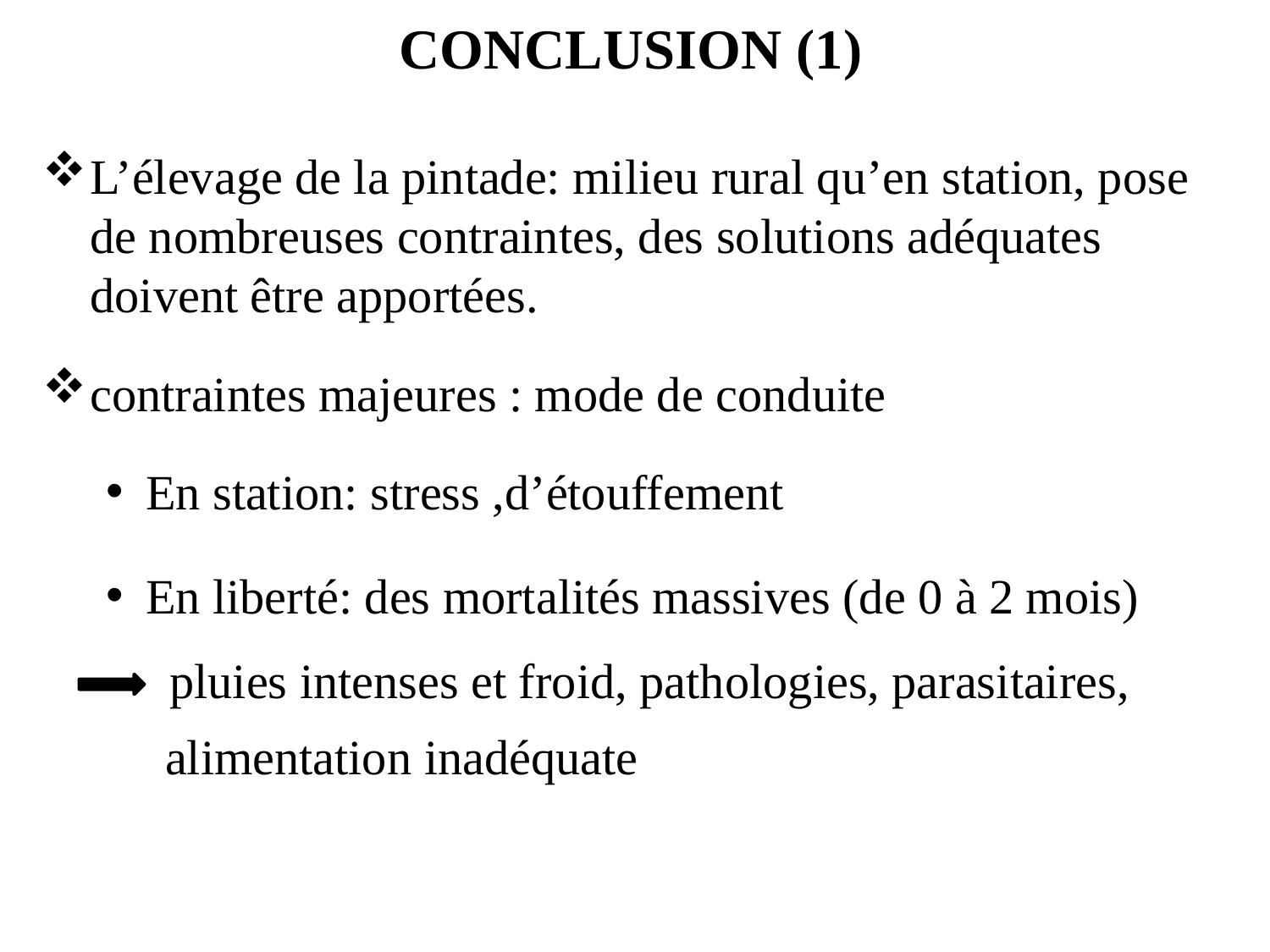

# CONCLUSION (1)
L’élevage de la pintade: milieu rural qu’en station, pose de nombreuses contraintes, des solutions adéquates doivent être apportées.
contraintes majeures : mode de conduite
En station: stress ,d’étouffement
En liberté: des mortalités massives (de 0 à 2 mois)
          pluies intenses et froid, pathologies, parasitaires,
          alimentation inadéquate